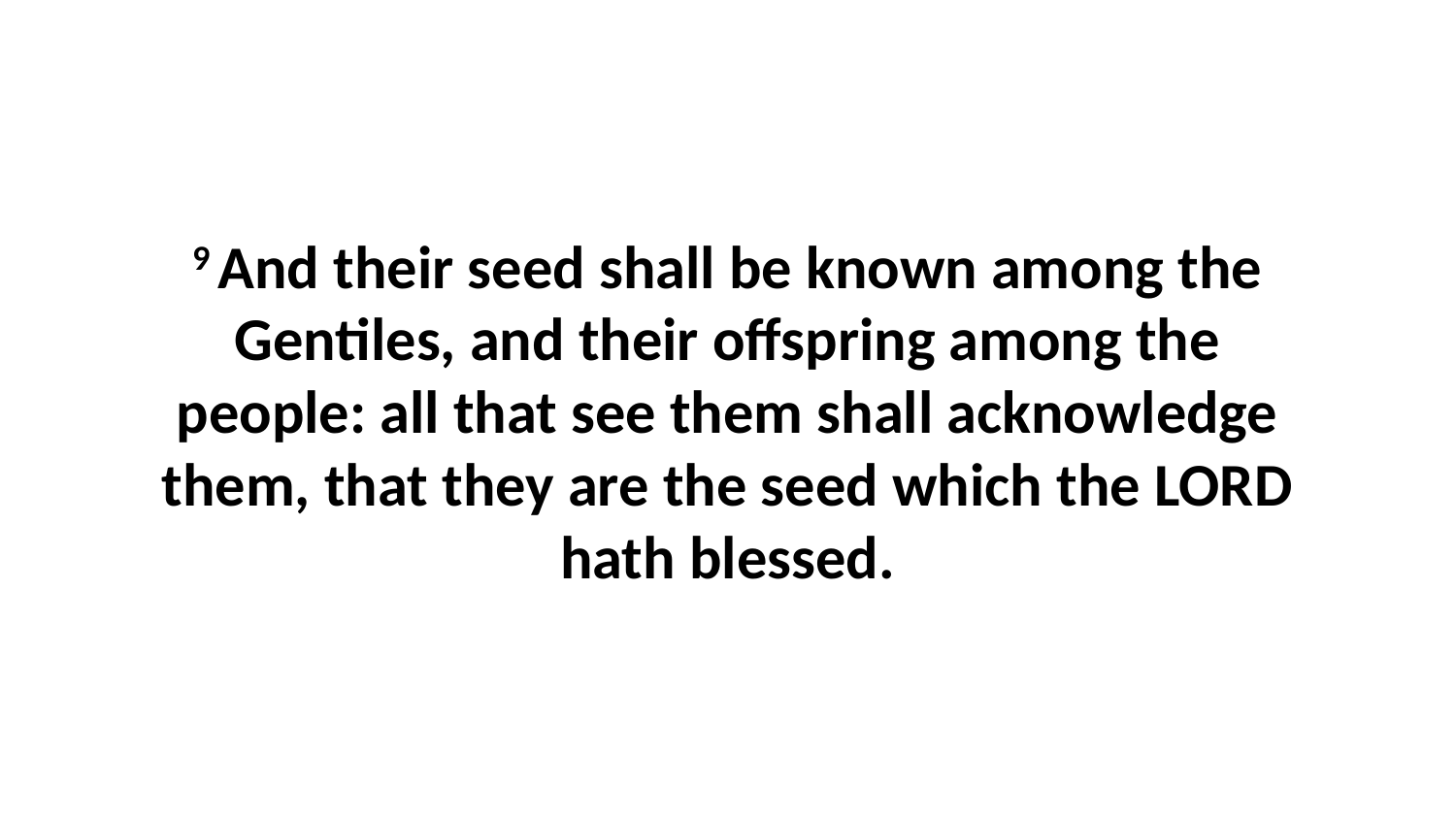

9 And their seed shall be known among the Gentiles, and their offspring among the people: all that see them shall acknowledge them, that they are the seed which the LORD hath blessed.